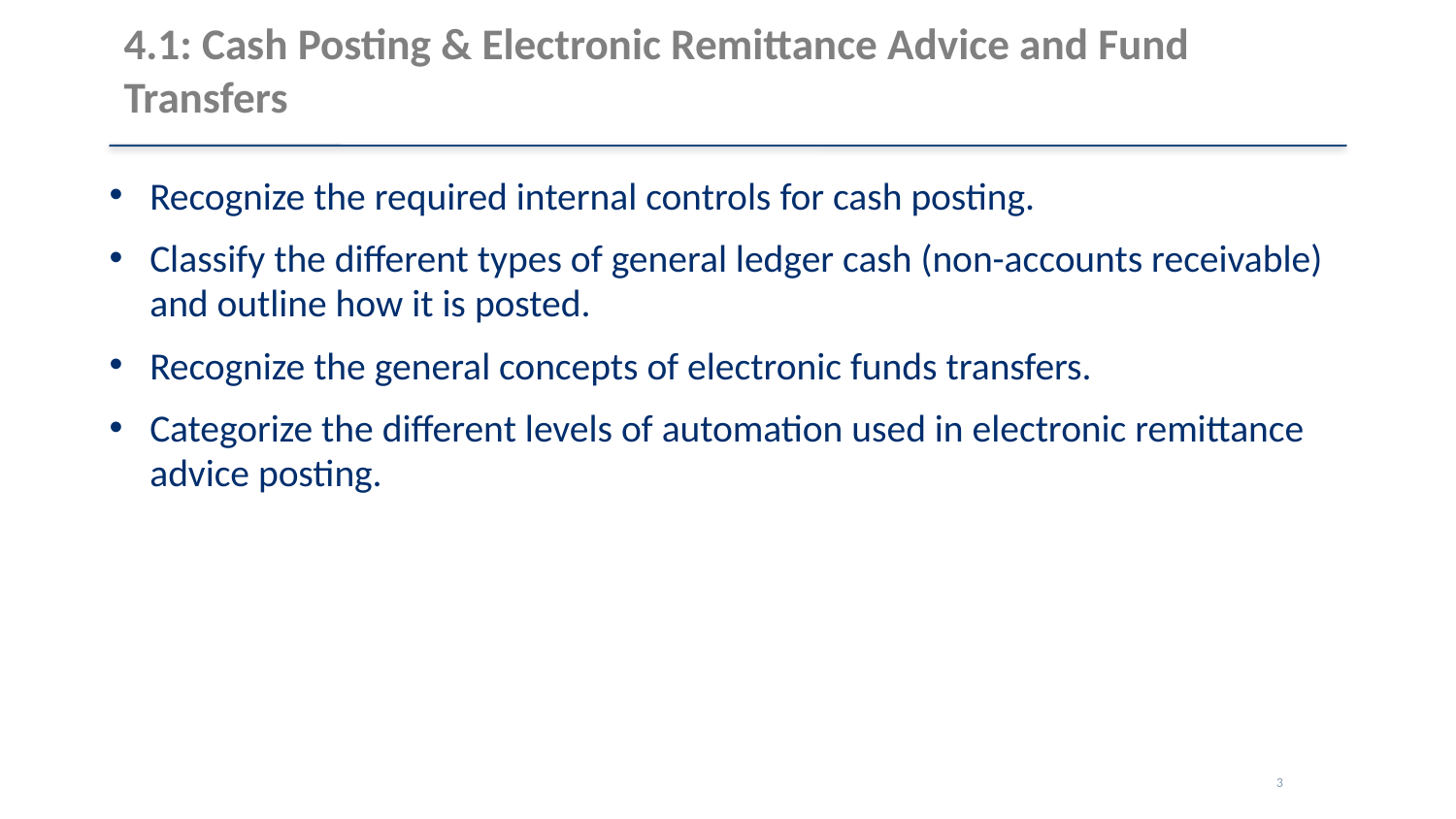

# 4.1: Cash Posting & Electronic Remittance Advice and Fund Transfers
Recognize the required internal controls for cash posting.
Classify the different types of general ledger cash (non-accounts receivable) and outline how it is posted.
Recognize the general concepts of electronic funds transfers.
Categorize the different levels of automation used in electronic remittance advice posting.
3